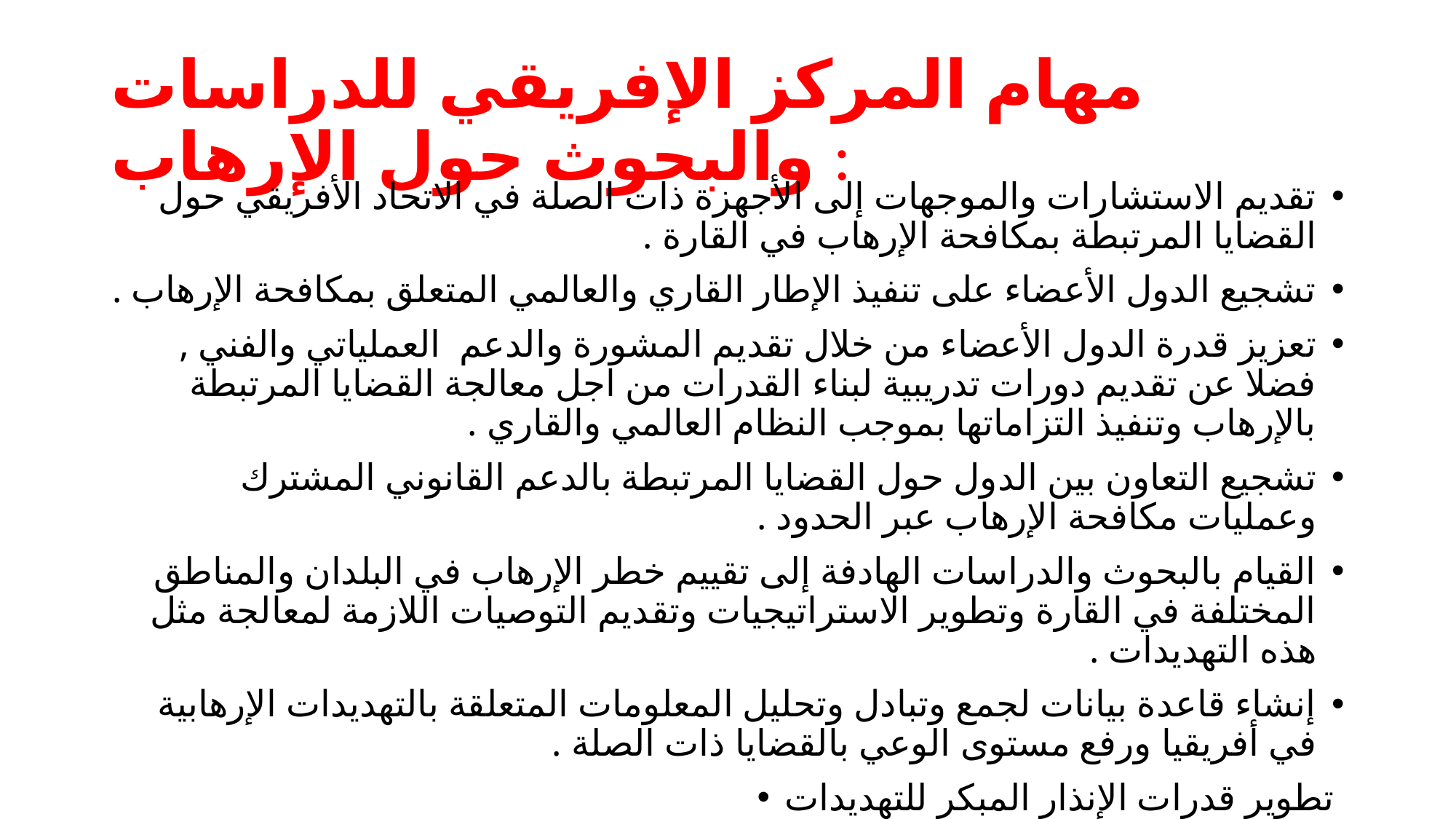

# مهام المركز الإفريقي للدراسات والبحوث حول الإرهاب :
تقديم الاستشارات والموجهات إلى الأجهزة ذات الصلة في الاتحاد الأفريقي حول القضايا المرتبطة بمكافحة الإرهاب في القارة .
تشجيع الدول الأعضاء على تنفيذ الإطار القاري والعالمي المتعلق بمكافحة الإرهاب .
تعزيز قدرة الدول الأعضاء من خلال تقديم المشورة والدعم  العملياتي والفني , فضلا عن تقديم دورات تدريبية لبناء القدرات من اجل معالجة القضايا المرتبطة بالإرهاب وتنفيذ التزاماتها بموجب النظام العالمي والقاري .
تشجيع التعاون بين الدول حول القضايا المرتبطة بالدعم القانوني المشترك وعمليات مكافحة الإرهاب عبر الحدود .
القيام بالبحوث والدراسات الهادفة إلى تقييم خطر الإرهاب في البلدان والمناطق المختلفة في القارة وتطوير الاستراتيجيات وتقديم التوصيات اللازمة لمعالجة مثل هذه التهديدات .
إنشاء قاعدة بيانات لجمع وتبادل وتحليل المعلومات المتعلقة بالتهديدات الإرهابية في أفريقيا ورفع مستوى الوعي بالقضايا ذات الصلة .
تطوير قدرات الإنذار المبكر للتهديدات